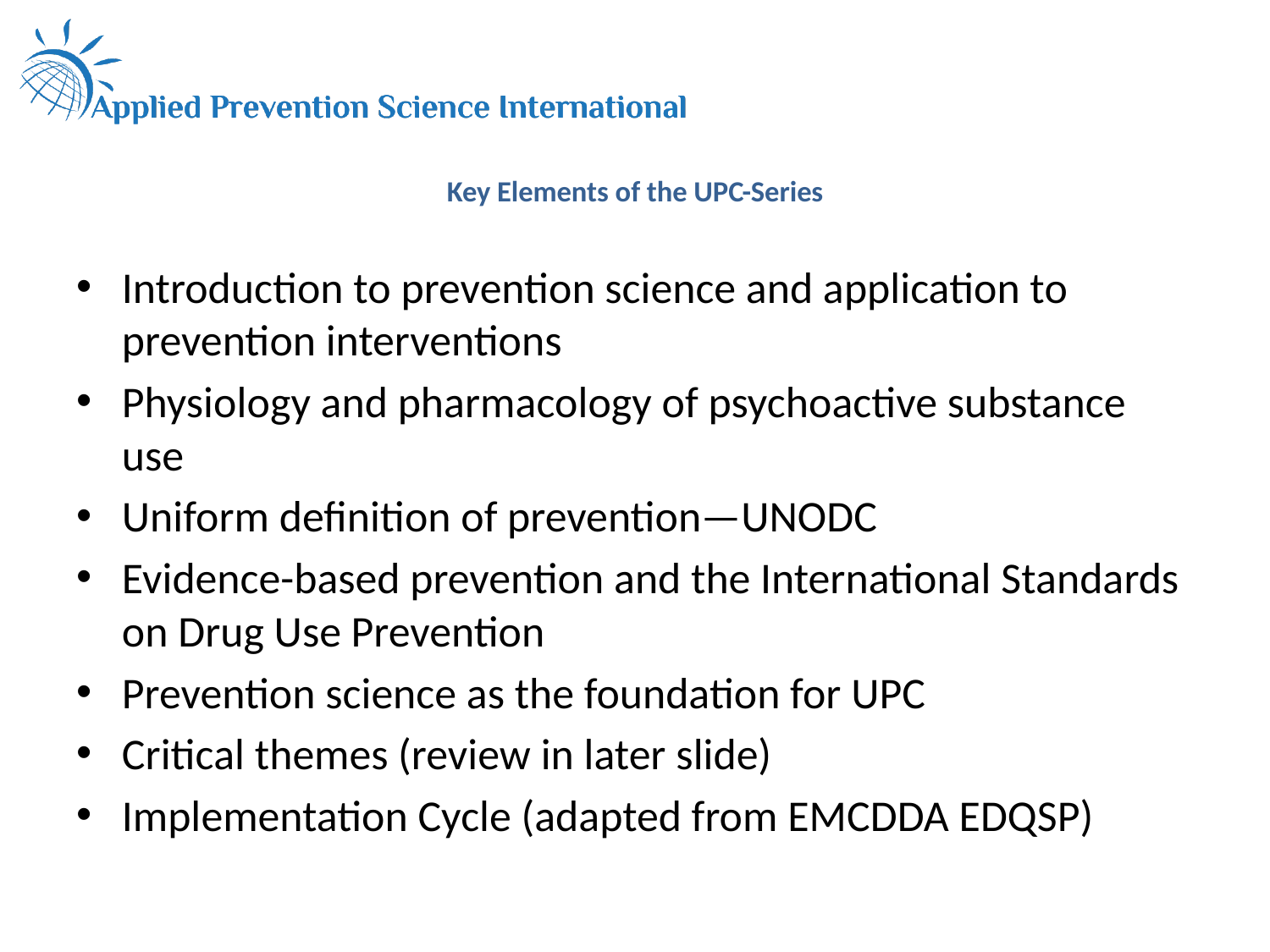

# Key Elements of the UPC-Series
Introduction to prevention science and application to prevention interventions
Physiology and pharmacology of psychoactive substance use
Uniform definition of prevention—UNODC
Evidence-based prevention and the International Standards on Drug Use Prevention
Prevention science as the foundation for UPC
Critical themes (review in later slide)
Implementation Cycle (adapted from EMCDDA EDQSP)